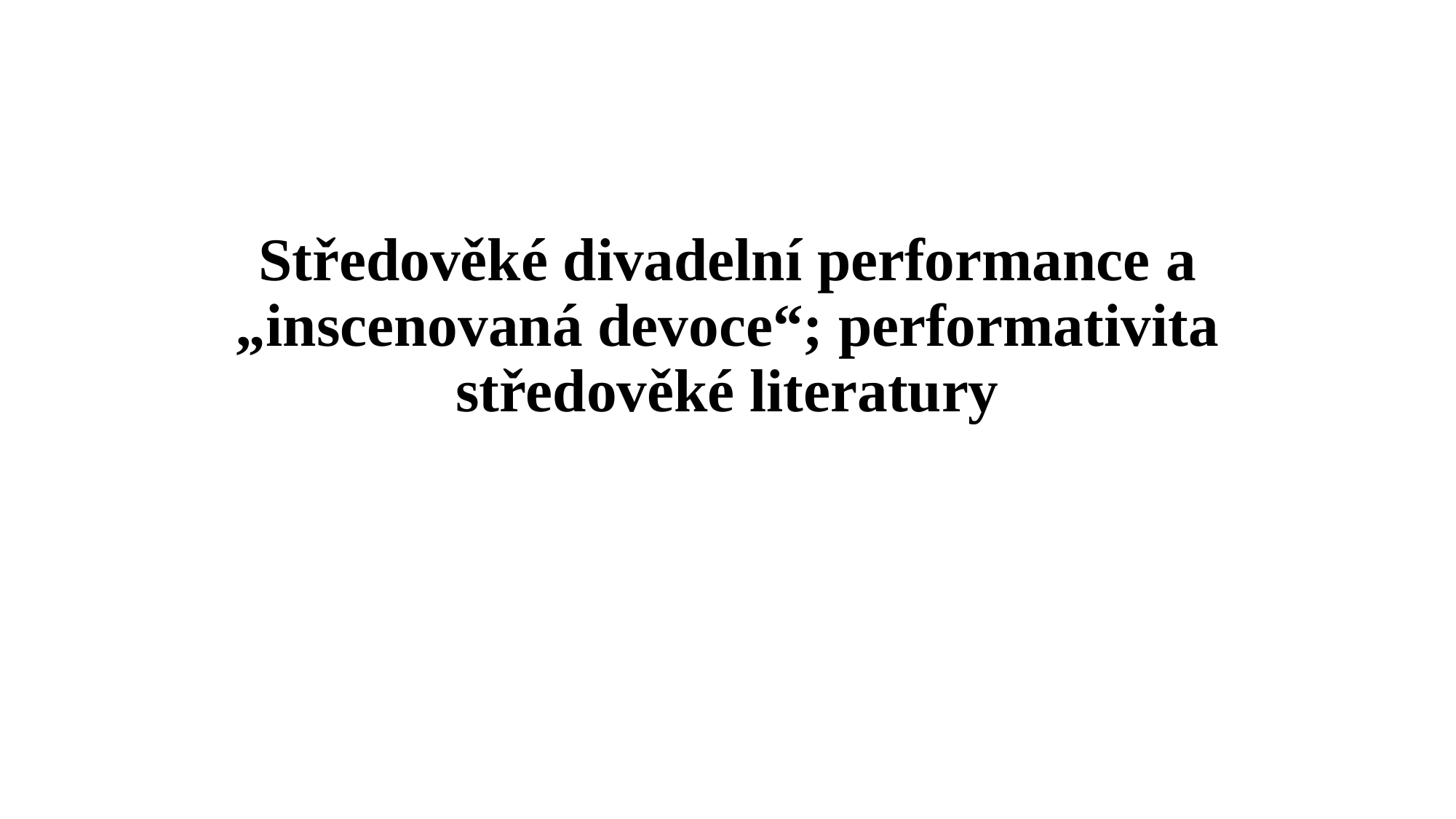

# Středověké divadelní performance a „inscenovaná devoce“; performativita středověké literatury